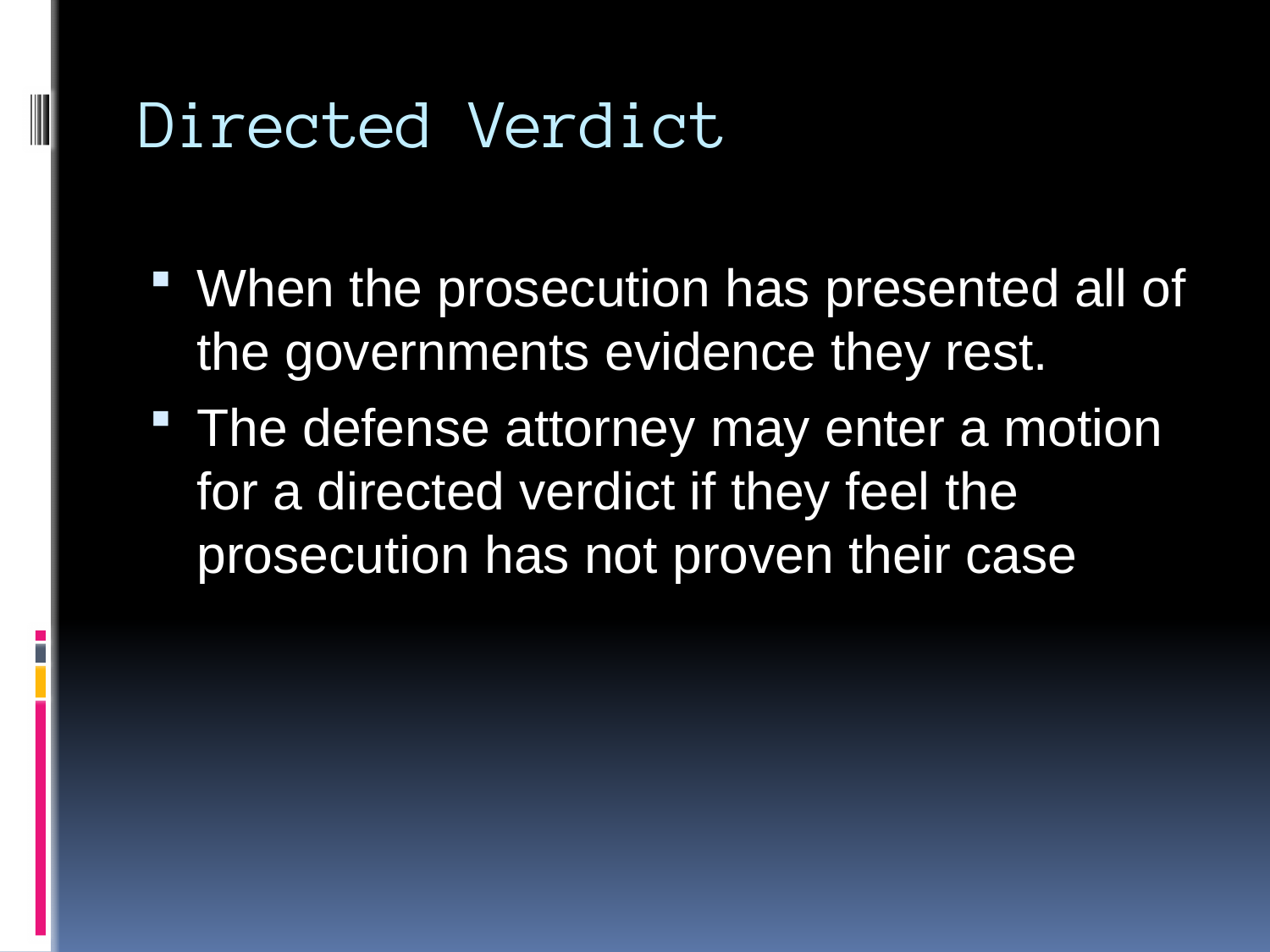

# Directed Verdict
When the prosecution has presented all of the governments evidence they rest.
The defense attorney may enter a motion for a directed verdict if they feel the prosecution has not proven their case